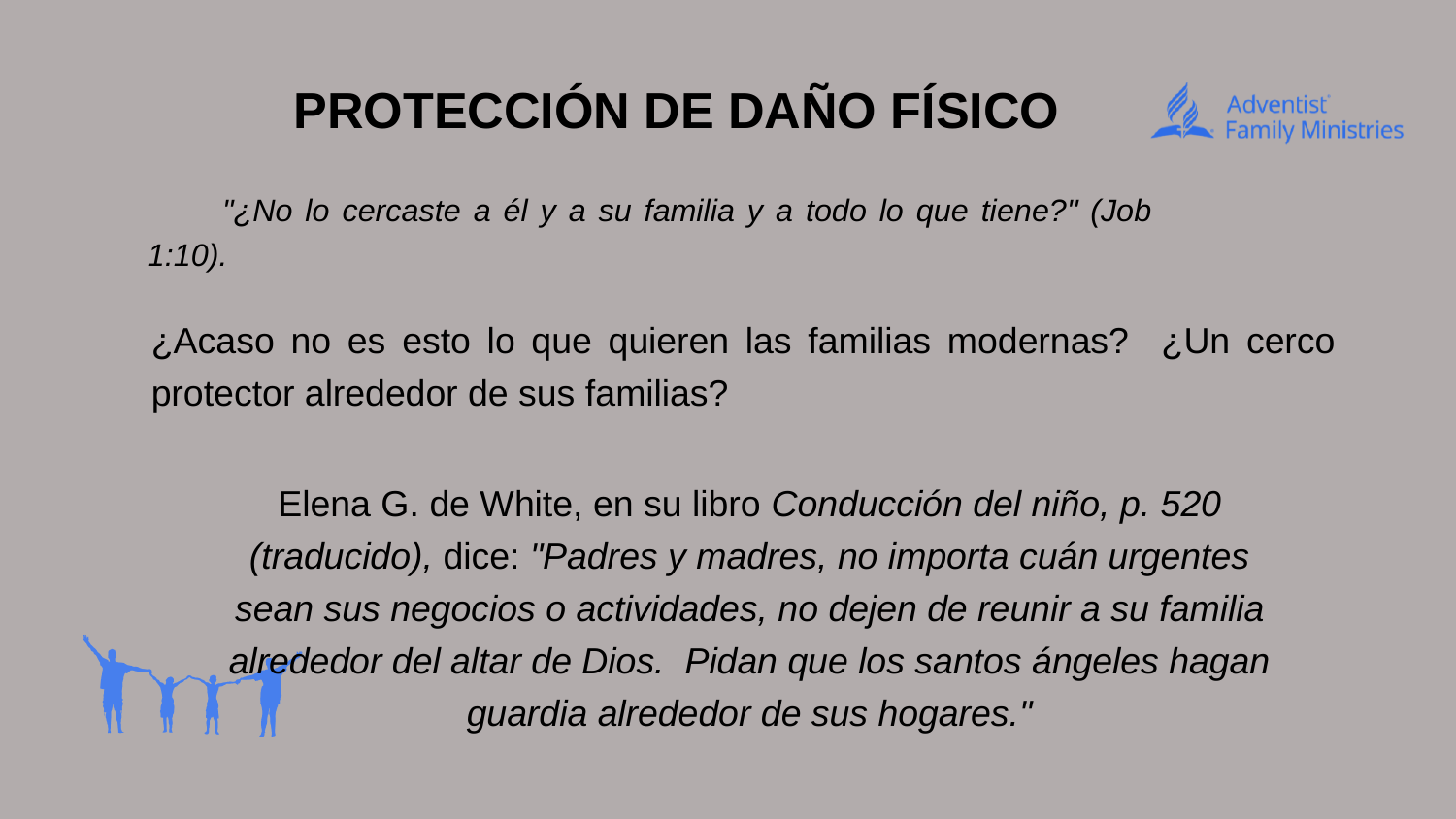

PROTECCIÓN DE DAÑO FÍSICO
# "¿No lo cercaste a él y a su familia y a todo lo que tiene?" (Job 1:10).
¿Acaso no es esto lo que quieren las familias modernas?  ¿Un cerco protector alrededor de sus familias?
Elena G. de White, en su libro Conducción del niño, p. 520 (traducido), dice: "Padres y madres, no importa cuán urgentes sean sus negocios o actividades, no dejen de reunir a su familia alrededor del altar de Dios.  Pidan que los santos ángeles hagan guardia alrededor de sus hogares."